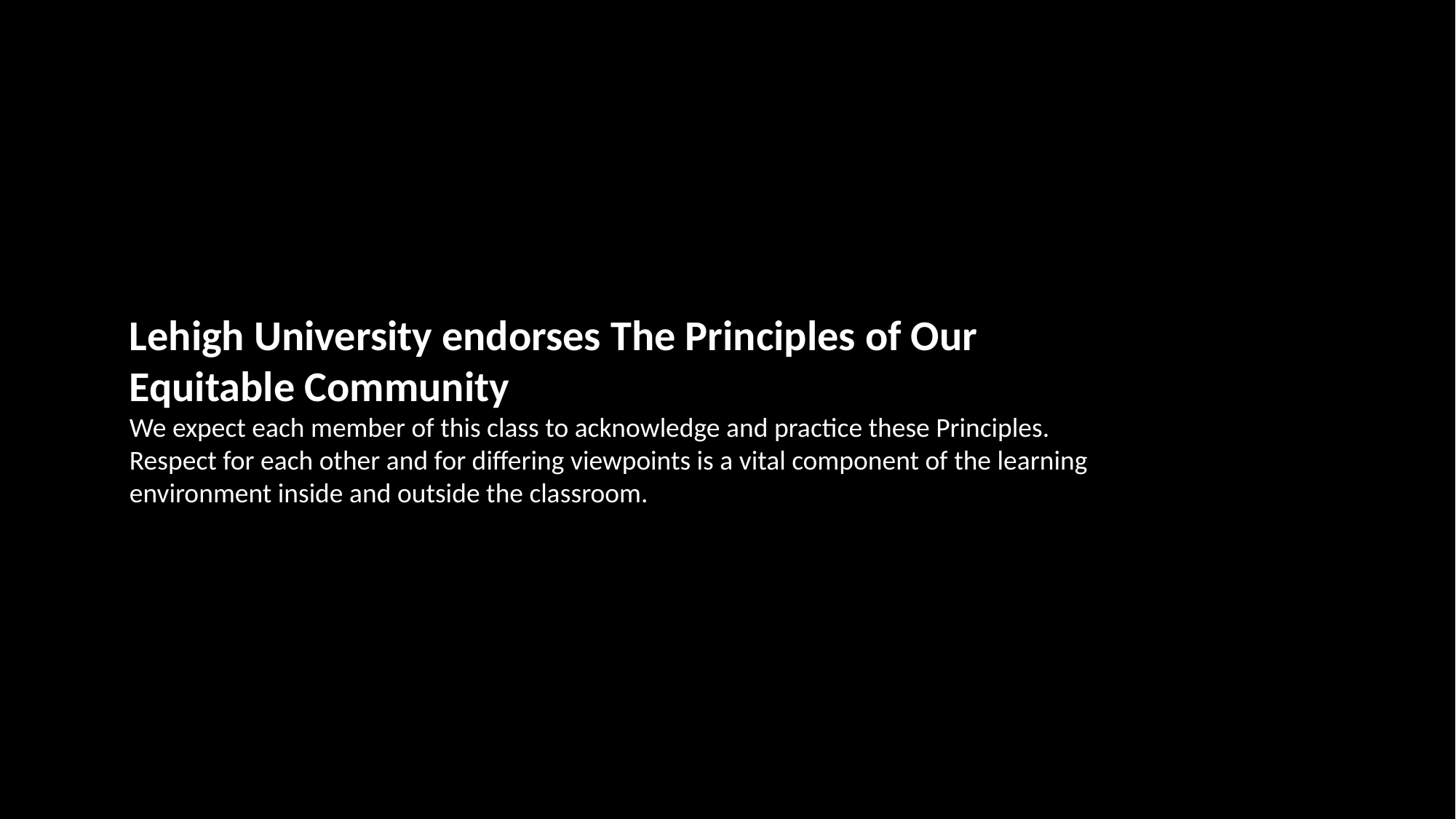

Lehigh University endorses The Principles of Our Equitable Community
We expect each member of this class to acknowledge and practice these Principles. Respect for each other and for differing viewpoints is a vital component of the learning environment inside and outside the classroom.